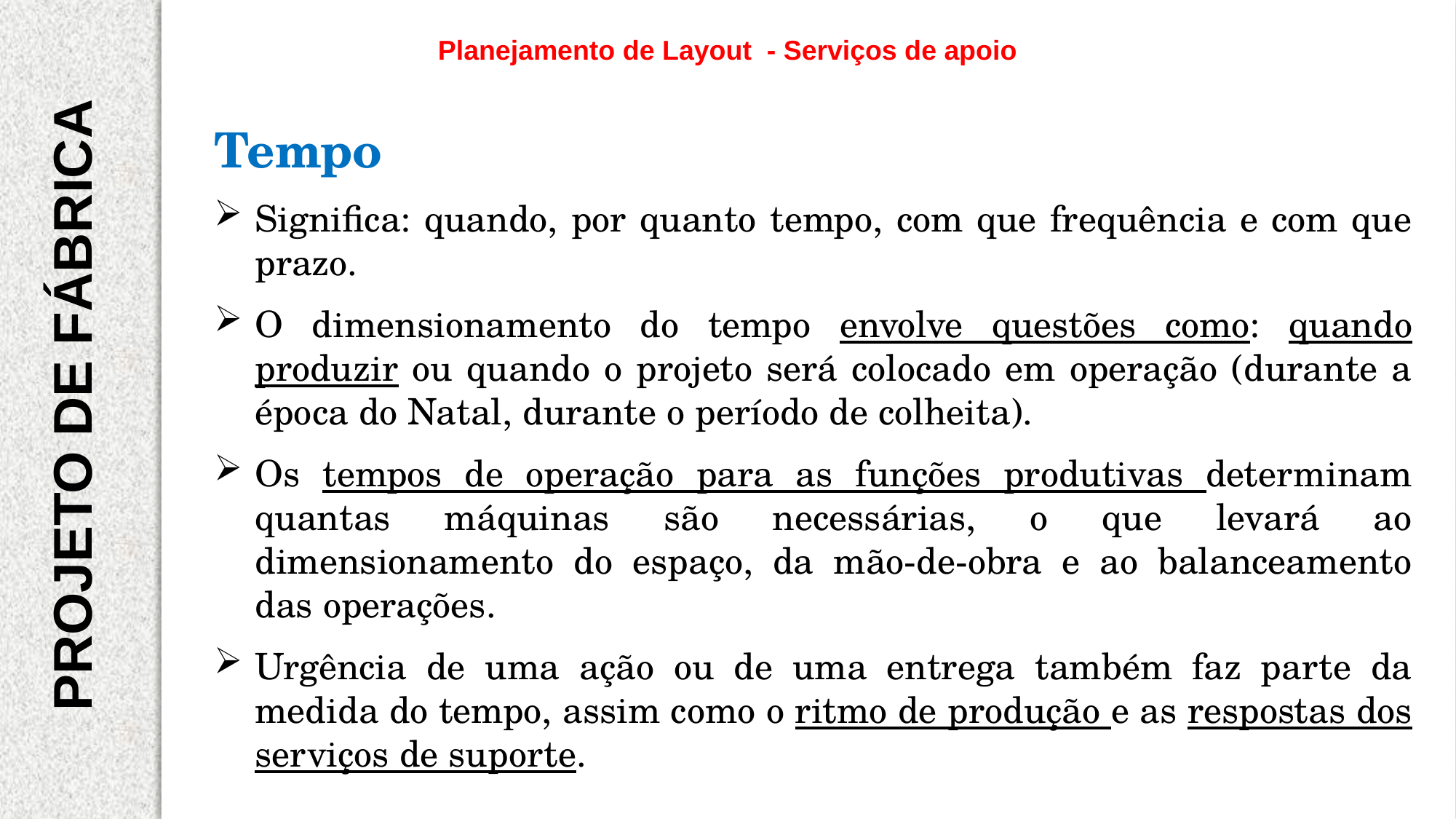

Planejamento de Layout  - Serviços de apoio
Tempo
Significa: quando, por quanto tempo, com que frequência e com que prazo.
O dimensionamento do tempo envolve questões como: quando produzir ou quando o projeto será colocado em operação (durante a época do Natal, durante o período de colheita).
Os tempos de operação para as funções produtivas determinam quantas máquinas são necessárias, o que levará ao dimensionamento do espaço, da mão-de-obra e ao balanceamento das operações.
Urgência de uma ação ou de uma entrega também faz parte da medida do tempo, assim como o ritmo de produção e as respostas dos serviços de suporte.
PROJETO DE FÁBRICA